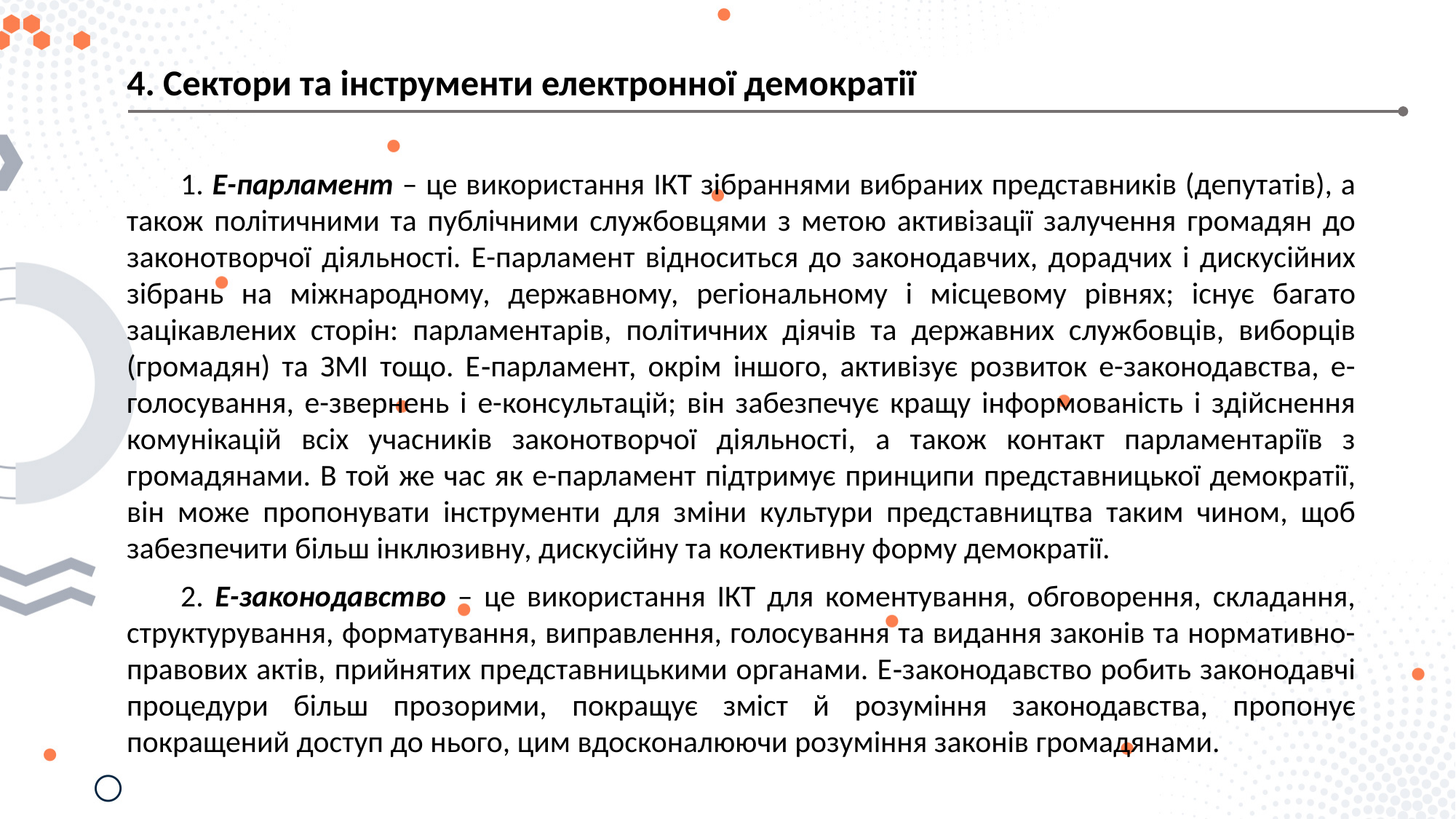

4. Сектори та інструменти електронної демократії
1. Е-парламент – це використання ІКТ зібраннями вибраних представників (депутатів), а також політичними та публічними службовцями з метою активізації залучення громадян до законотворчої діяльності. Е-парламент відноситься до законодавчих, дорадчих і дискусійних зібрань на міжнародному, державному, регіональному і місцевому рівнях; існує багато зацікавлених сторін: парламентарів, політичних діячів та державних службовців, виборців (громадян) та ЗМІ тощо. Е‑парламент, окрім іншого, активізує розвиток е-законодавства, е-голосування, е-звернень і е-консультацій; він забезпечує кращу інформованість і здійснення комунікацій всіх учасників законотворчої діяльності, а також контакт парламентаріїв з громадянами. В той же час як е-парламент підтримує принципи представницької демократії, він може пропонувати інструменти для зміни культури представництва таким чином, щоб забезпечити більш інклюзивну, дискусійну та колективну форму демократії.
2. Е-законодавство – це використання ІКТ для коментування, обговорення, складання, структурування, форматування, виправлення, голосування та видання законів та нормативно-правових актів, прийнятих представницькими органами. Е‑законодавство робить законодавчі процедури більш прозорими, покращує зміст й розуміння законодавства, пропонує покращений доступ до нього, цим вдосконалюючи розуміння законів громадянами.